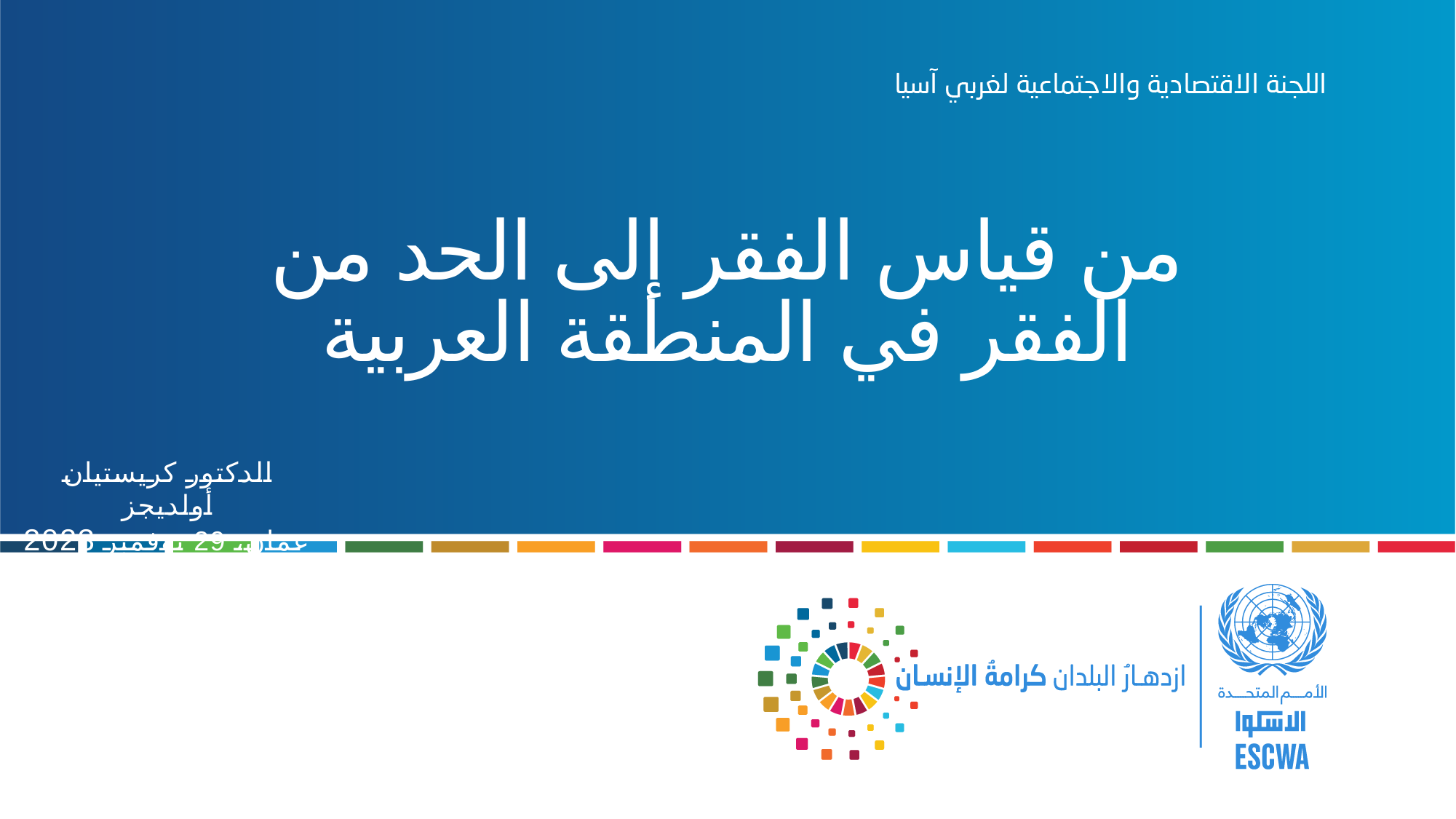

# من قياس الفقر إلى الحد من الفقر في المنطقة العربية
الدكتور كريستيان أولديجز
عمان، 29 نوفمبر 2023